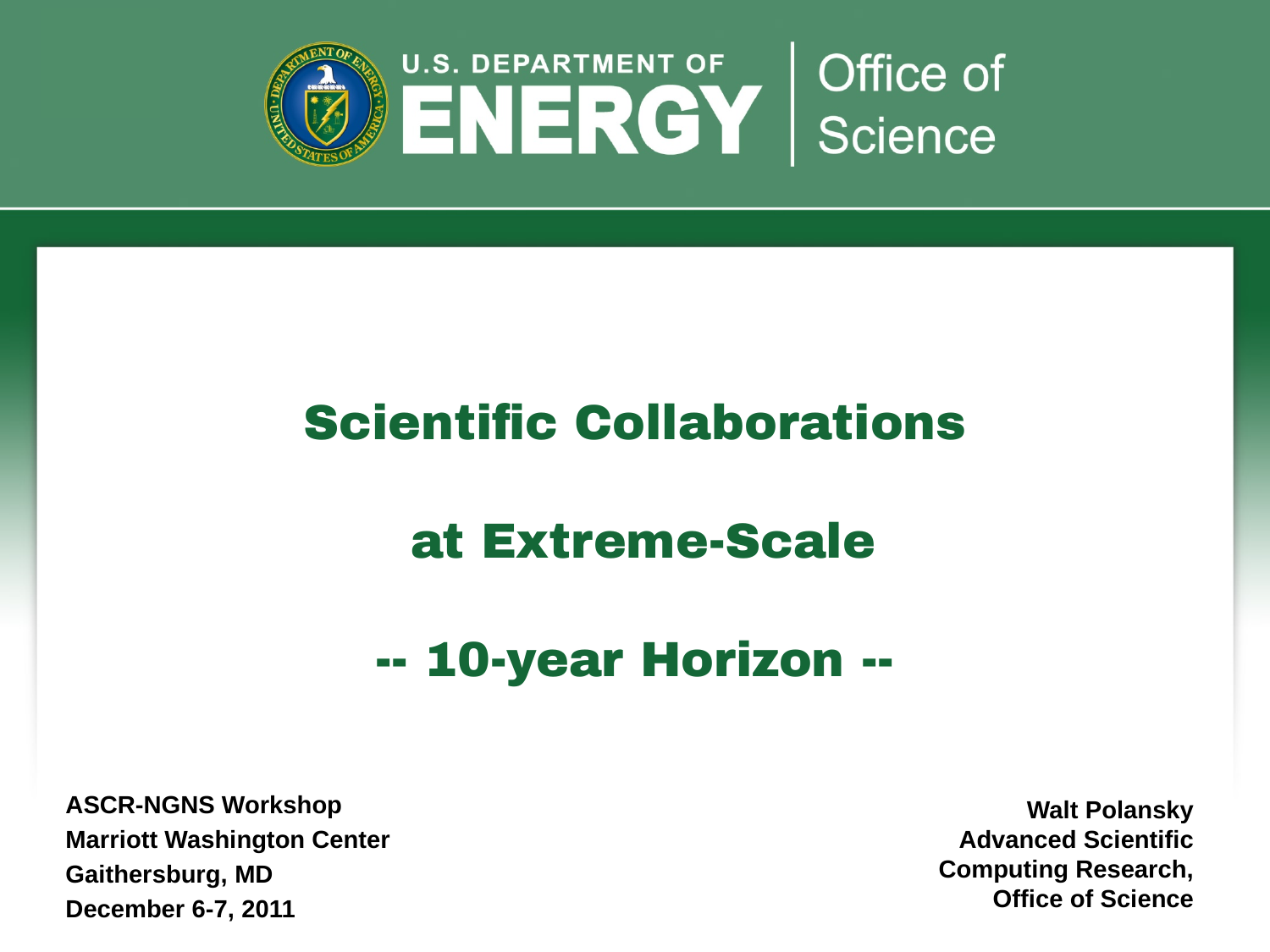

# Scientific Collaborations at Extreme-Scale -- 10-year Horizon --
ASCR-NGNS Workshop
Marriott Washington Center
Gaithersburg, MD
December 6-7, 2011
Walt Polansky
Advanced Scientific Computing Research, Office of Science